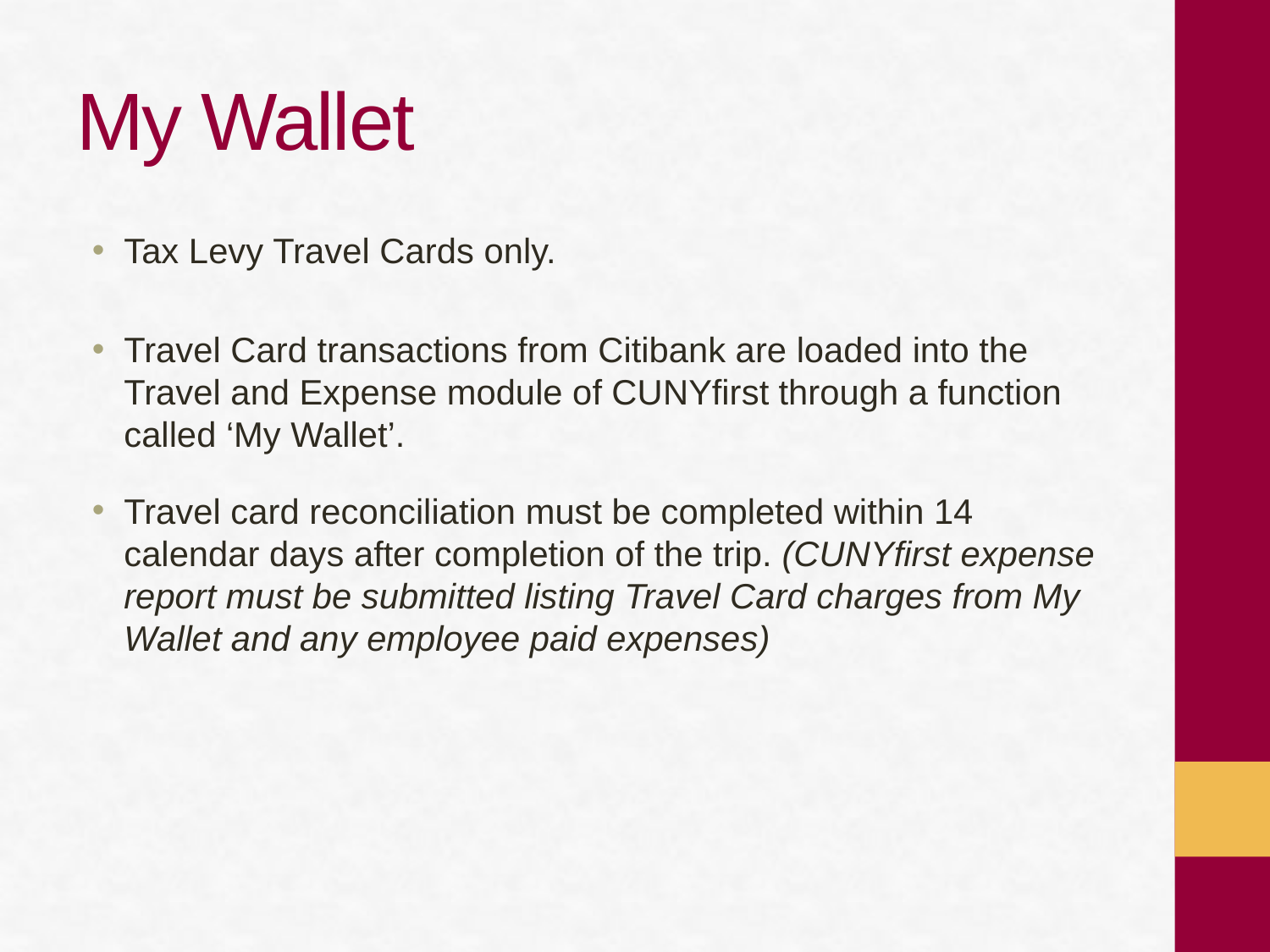

# My Wallet
Tax Levy Travel Cards only.

Travel Card transactions from Citibank are loaded into the Travel and Expense module of CUNYfirst through a function called ‘My Wallet’.

Travel card reconciliation must be completed within 14 calendar days after completion of the trip. (CUNYfirst expense report must be submitted listing Travel Card charges from My Wallet and any employee paid expenses)